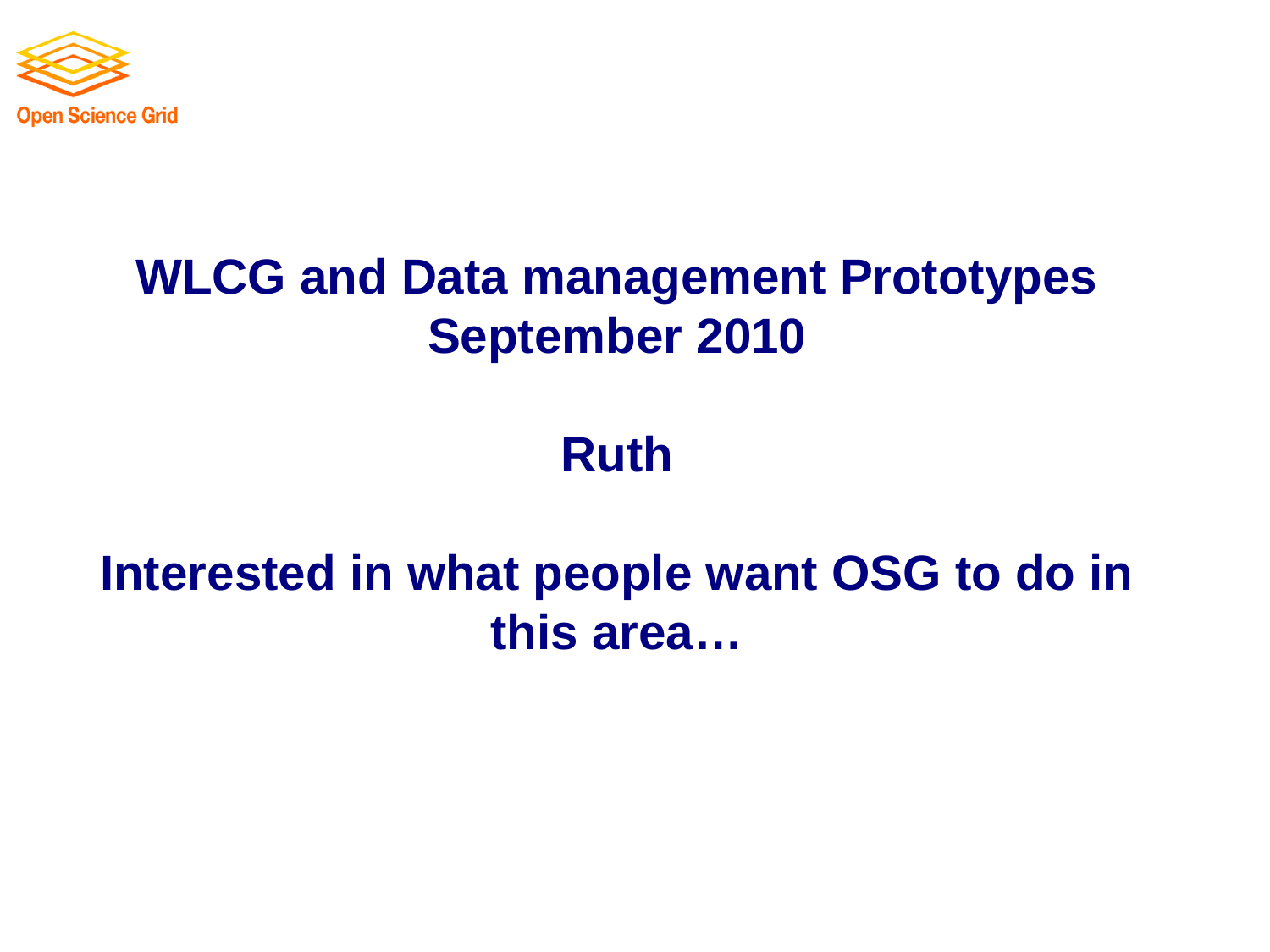

# WLCG and Data management Prototypes September 2010 Ruth Interested in what people want OSG to do in this area…